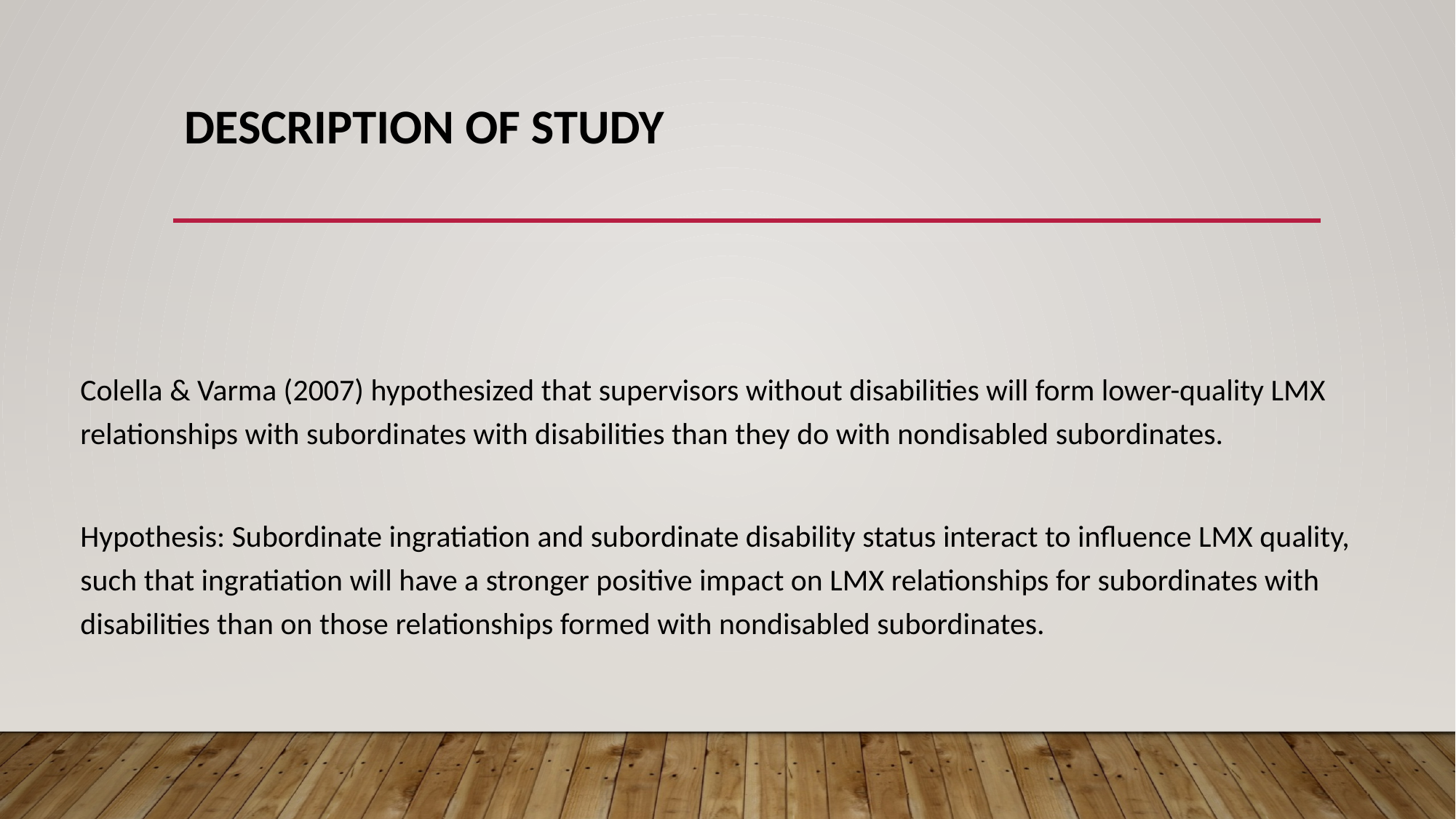

# Description of Study

Colella & Varma (2007) hypothesized that supervisors without disabilities will form lower-quality LMX relationships with subordinates with disabilities than they do with nondisabled subordinates.
Hypothesis: Subordinate ingratiation and subordinate disability status interact to influence LMX quality, such that ingratiation will have a stronger positive impact on LMX relationships for subordinates with disabilities than on those relationships formed with nondisabled subordinates.